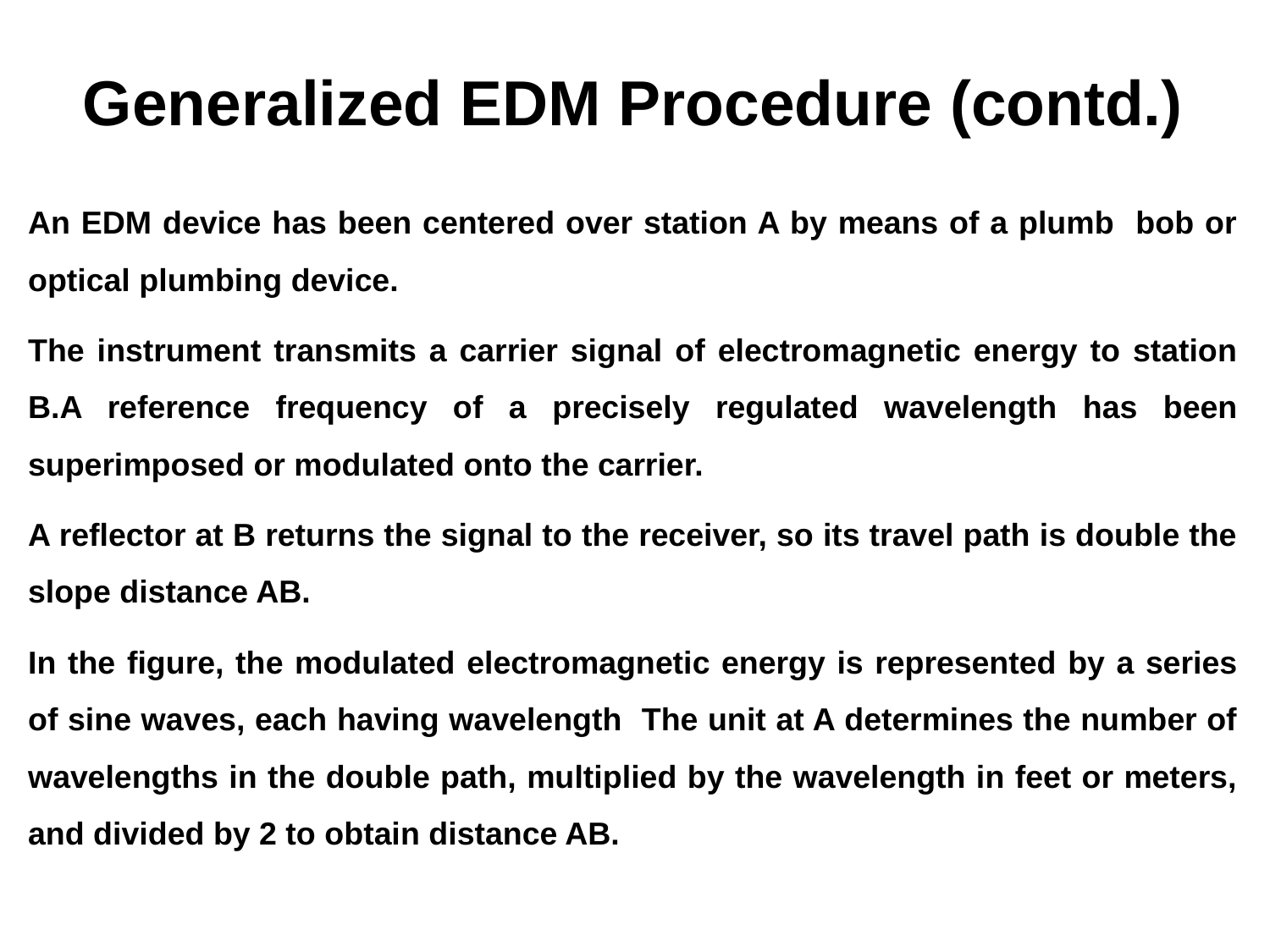

# Generalized EDM Procedure (contd.)
An EDM device has been centered over station A by means of a plumb  bob or optical plumbing device.
The instrument transmits a carrier signal of electromagnetic energy to station B.A reference frequency of a precisely regulated wavelength has been superimposed or modulated onto the carrier.
A reflector at B returns the signal to the receiver, so its travel path is double the slope distance AB.
In the figure, the modulated electromagnetic energy is represented by a series of sine waves, each having wavelength  The unit at A determines the number of wavelengths in the double path, multiplied by the wavelength in feet or meters, and divided by 2 to obtain distance AB.